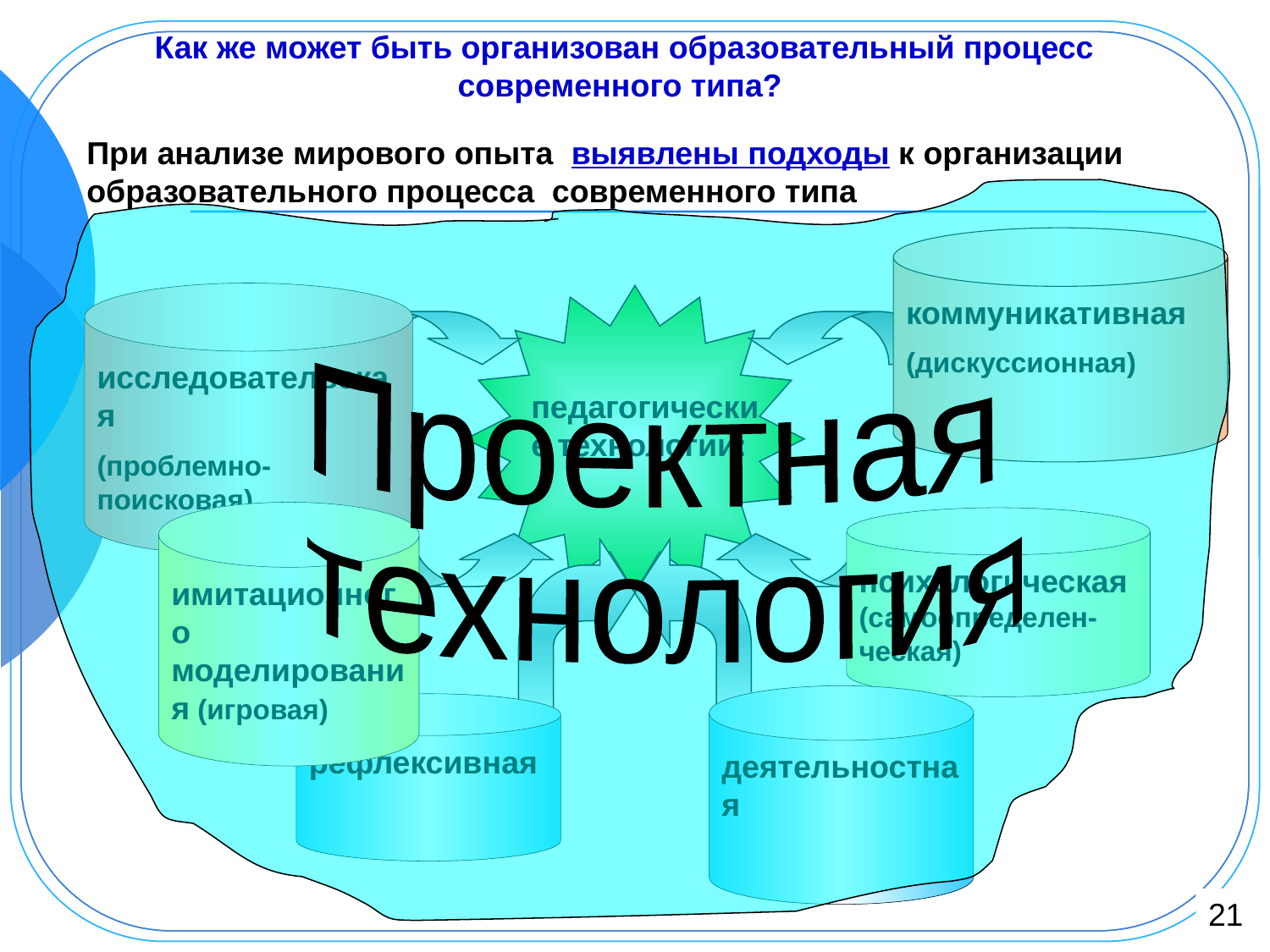

Как же может быть организован образовательный процесс современного типа?
При анализе мирового опыта  выявлены подходы к организации образовательного процесса  современного типа

коммуникативная
(дискуссионная)

исследовательская
(проблемно-поисковая)

педагогические технологии:

Проектная
технология
имитационного моделирования (игровая)
психологическая (самоопределен-ческая)

деятельностная

рефлексивная

21